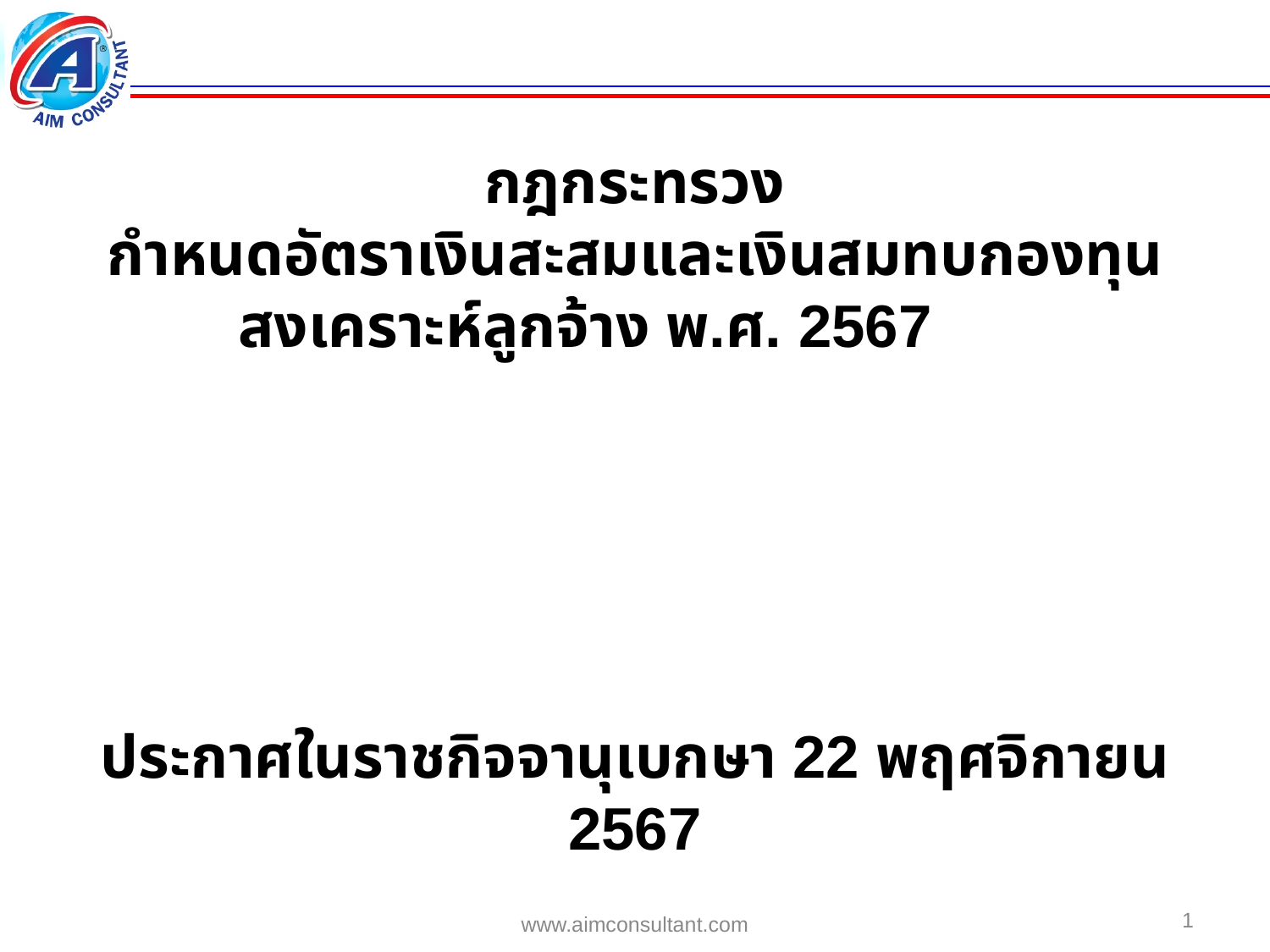

กฎกระทรวง
กำหนดอัตราเงินสะสมและเงินสมทบกองทุนสงเคราะห์ลูกจ้าง พ.ศ. 2567

ประกาศในราชกิจจานุเบกษา 22 พฤศจิกายน 2567

1
www.aimconsultant.com